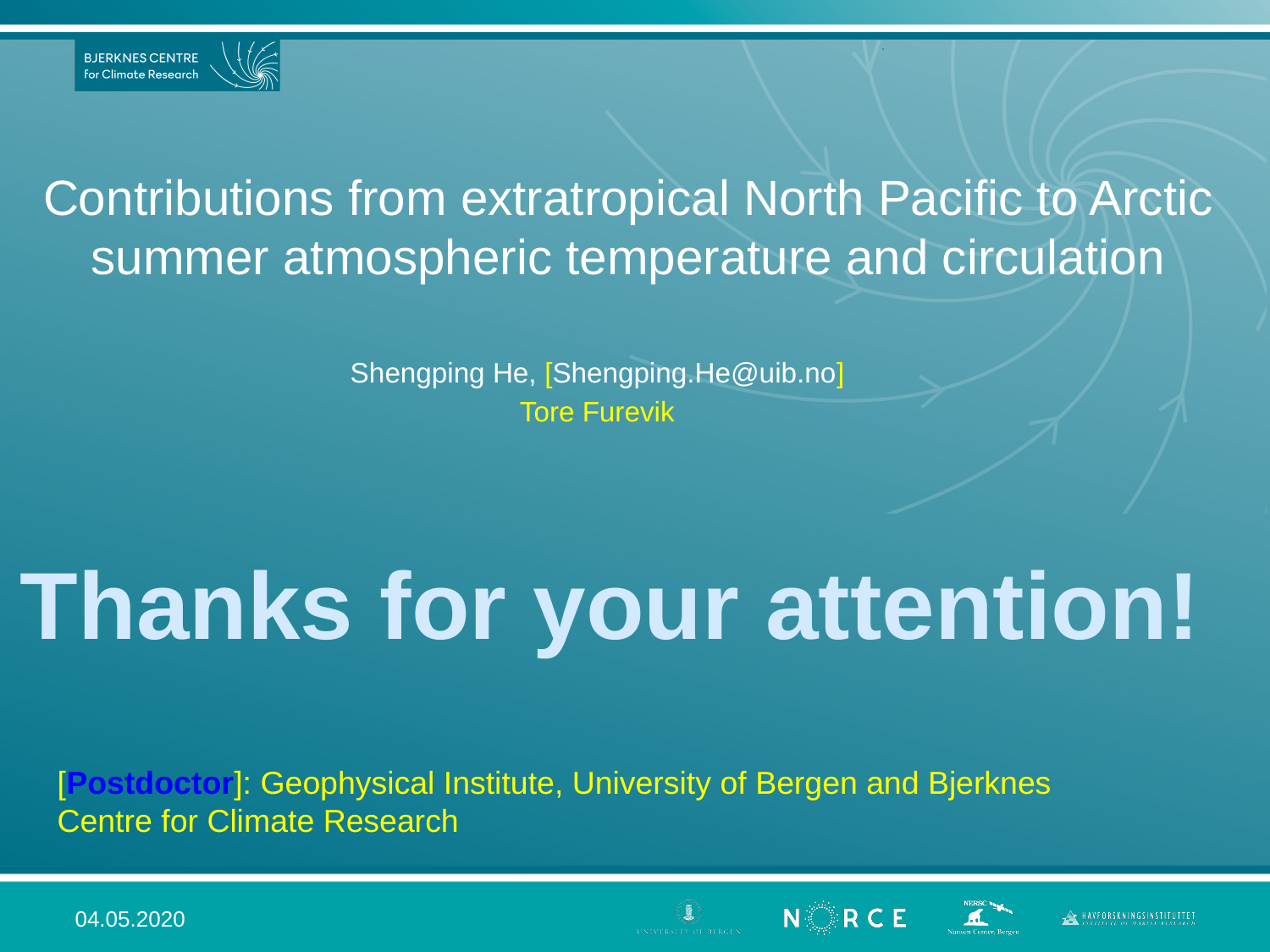

# Contributions from extratropical North Pacific to Arctic summer atmospheric temperature and circulation
Shengping He, [Shengping.He@uib.no]
Tore Furevik
Thanks for your attention!
[Postdoctor]: Geophysical Institute, University of Bergen and Bjerknes Centre for Climate Research
04.05.2020